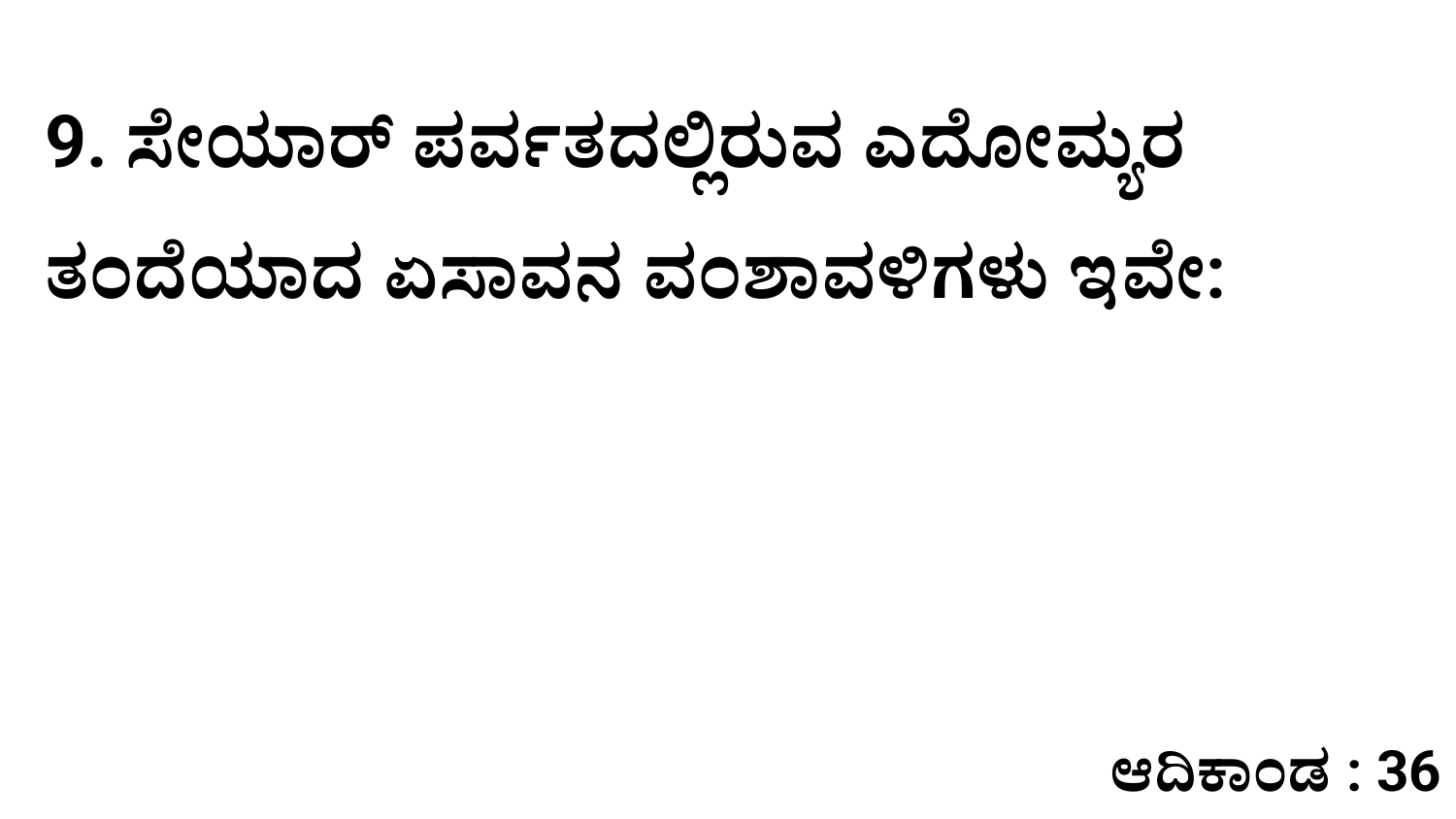

9. ಸೇಯಾರ್‌ ಪರ್ವತದಲ್ಲಿರುವ ಎದೋಮ್ಯರ ತಂದೆಯಾದ ಏಸಾವನ ವಂಶಾವಳಿಗಳು ಇವೇ:
ಆದಿಕಾಂಡ : 36